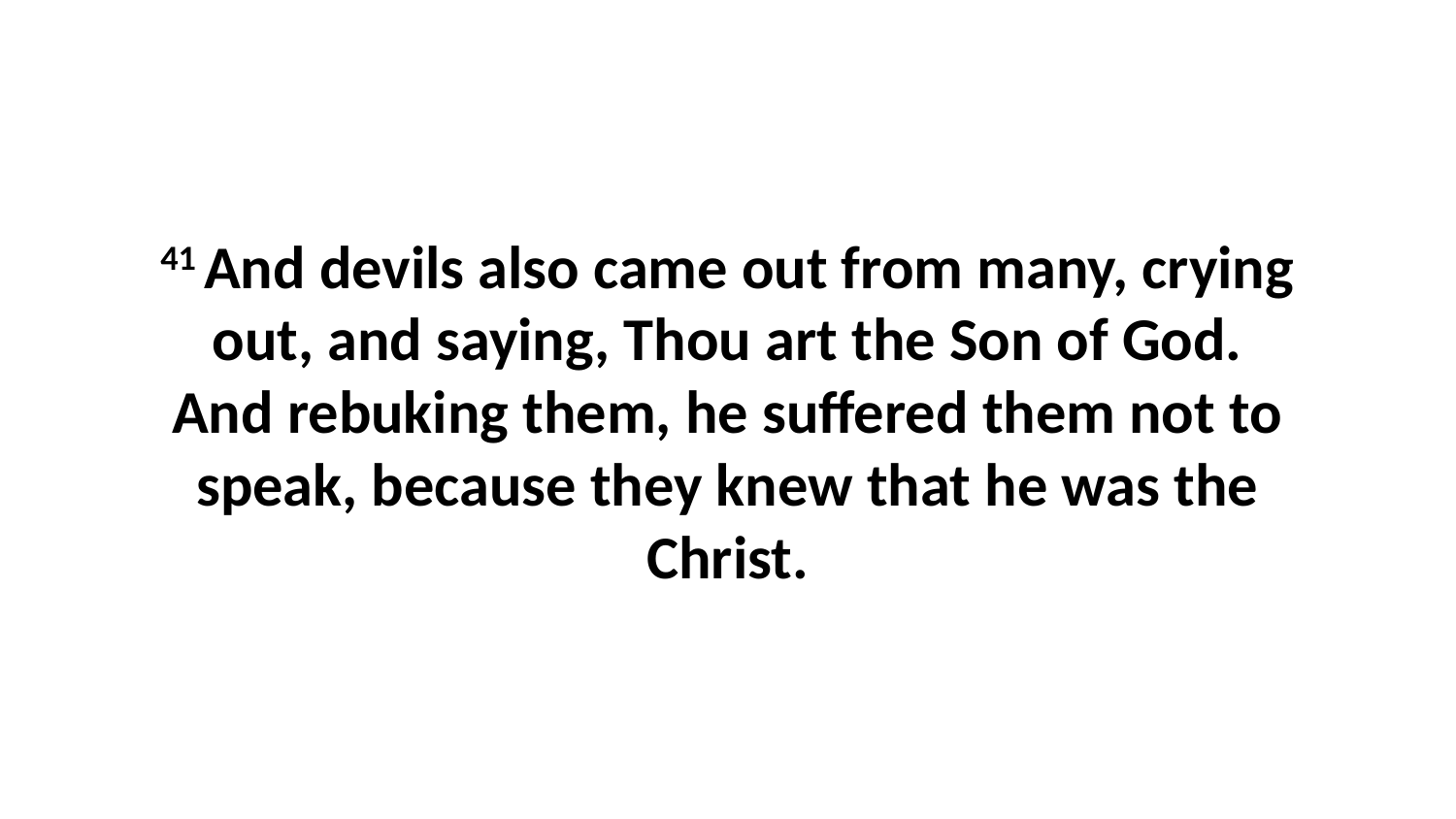

41 And devils also came out from many, crying out, and saying, Thou art the Son of God. And rebuking them, he suffered them not to speak, because they knew that he was the Christ.